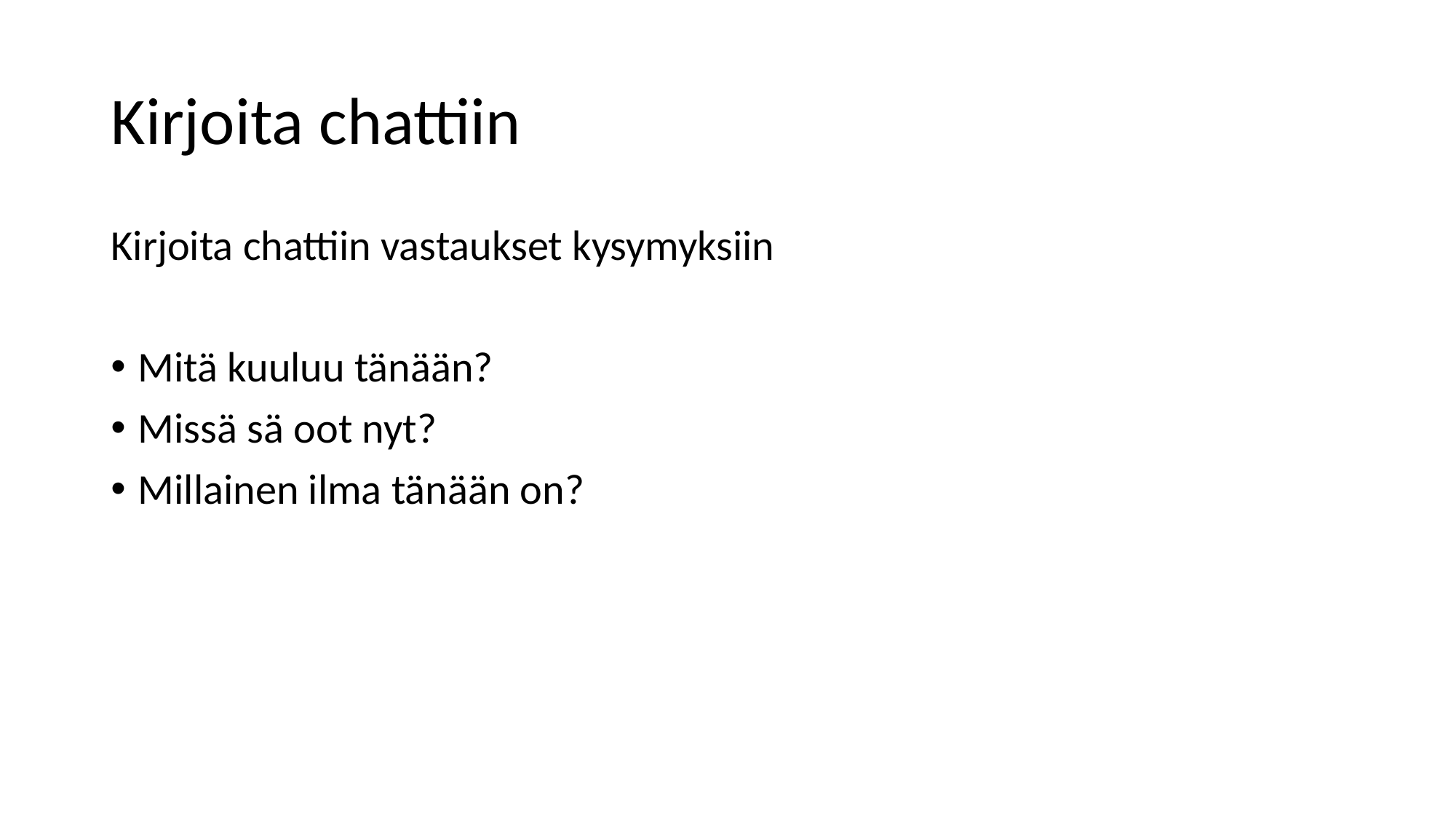

# Kirjoita chattiin
Kirjoita chattiin vastaukset kysymyksiin

Mitä kuuluu tänään?
Missä sä oot nyt?
Millainen ilma tänään on?